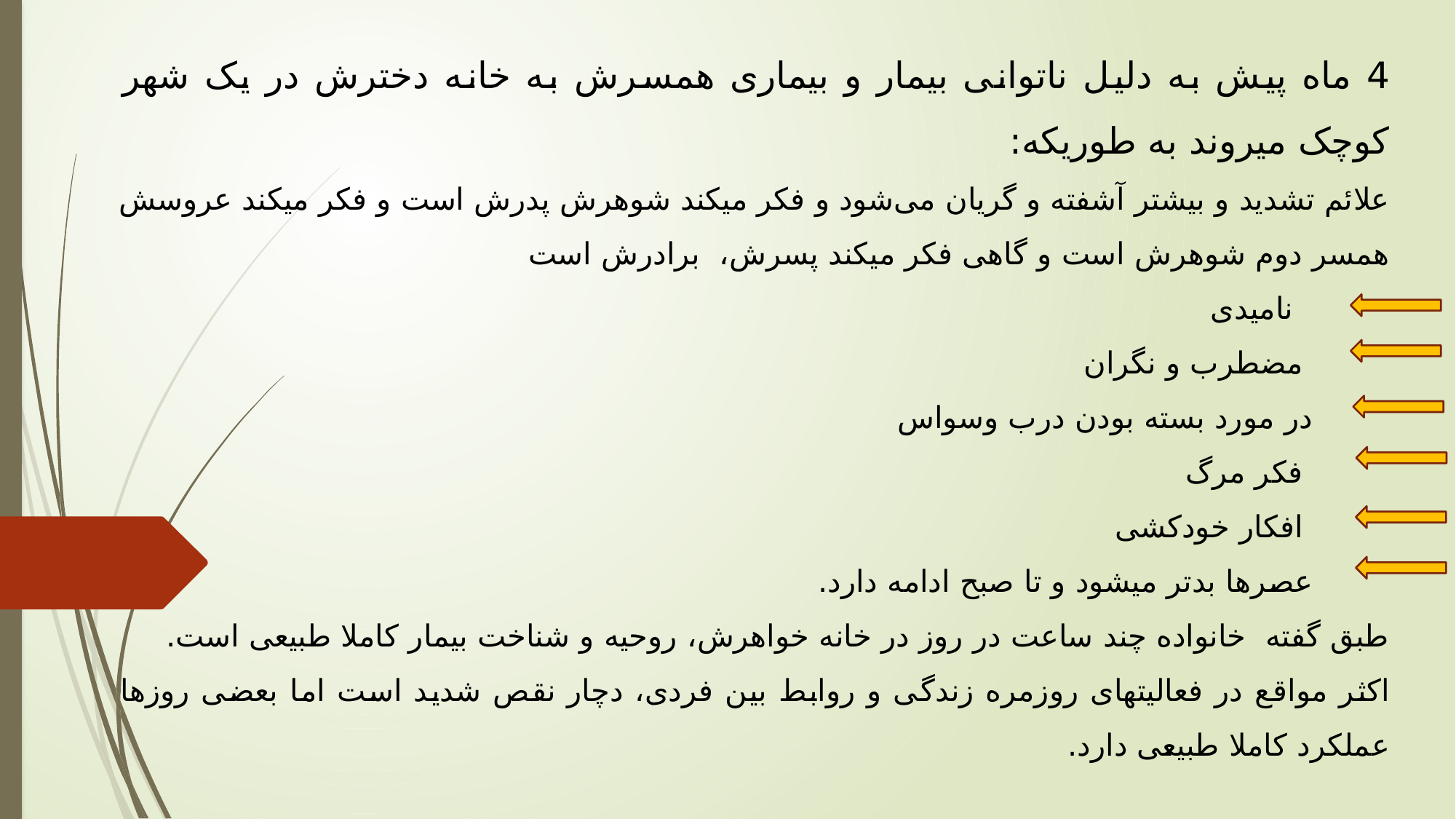

4 ماه پیش به دلیل ناتوانی بیمار و بیماری همسرش به خانه دخترش در یک شهر کوچک میروند به طوریکه:
علائم تشدید و بیشتر آشفته و گریان می‌شود و فکر میکند شوهرش پدرش است و فکر میکند عروسش همسر دوم شوهرش است و گاهی فکر میکند پسرش،  برادرش است
          نامیدی
         مضطرب و نگران
        در مورد بسته بودن درب وسواس
         فکر مرگ
         افکار خودکشی
        عصرها بدتر میشود و تا صبح ادامه دارد.
طبق گفته  خانواده چند ساعت در روز در خانه خواهرش، روحیه و شناخت بیمار کاملا طبیعی است.
اکثر مواقع در فعالیتهای روزمره زندگی و روابط بین فردی، دچار نقص شدید است اما بعضی روزها عملکرد کاملا طبیعی دارد.